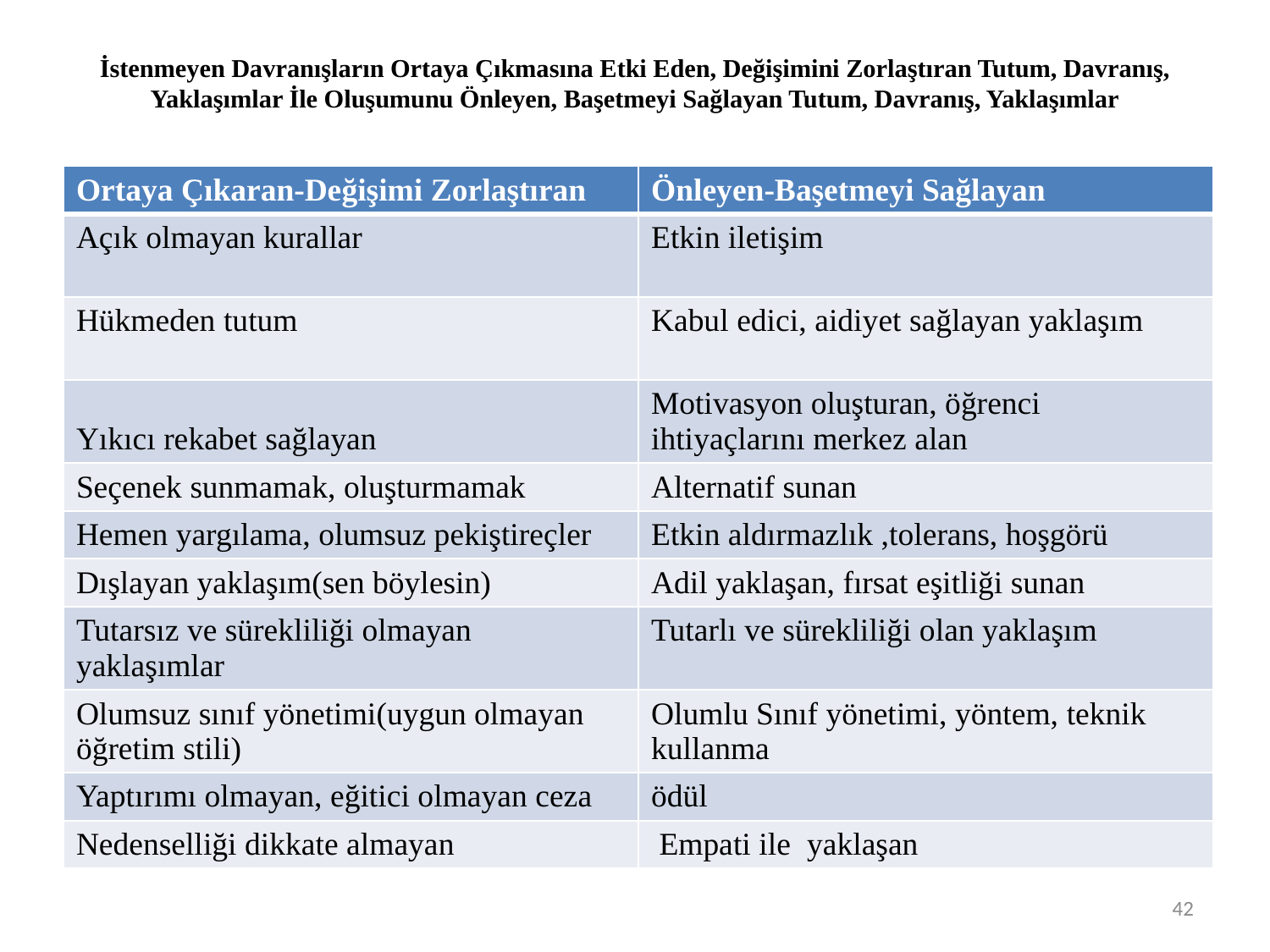

# İstenmeyen Davranışların Ortaya Çıkmasına Etki Eden, Değişimini Zorlaştıran Tutum, Davranış, Yaklaşımlar İle Oluşumunu Önleyen, Başetmeyi Sağlayan Tutum, Davranış, Yaklaşımlar
| Ortaya Çıkaran-Değişimi Zorlaştıran | Önleyen-Başetmeyi Sağlayan |
| --- | --- |
| Açık olmayan kurallar | Etkin iletişim |
| Hükmeden tutum | Kabul edici, aidiyet sağlayan yaklaşım |
| Yıkıcı rekabet sağlayan | Motivasyon oluşturan, öğrenci ihtiyaçlarını merkez alan |
| Seçenek sunmamak, oluşturmamak | Alternatif sunan |
| Hemen yargılama, olumsuz pekiştireçler | Etkin aldırmazlık ,tolerans, hoşgörü |
| Dışlayan yaklaşım(sen böylesin) | Adil yaklaşan, fırsat eşitliği sunan |
| Tutarsız ve sürekliliği olmayan yaklaşımlar | Tutarlı ve sürekliliği olan yaklaşım |
| Olumsuz sınıf yönetimi(uygun olmayan öğretim stili) | Olumlu Sınıf yönetimi, yöntem, teknik kullanma |
| Yaptırımı olmayan, eğitici olmayan ceza | ödül |
| Nedenselliği dikkate almayan | Empati ile yaklaşan |
42